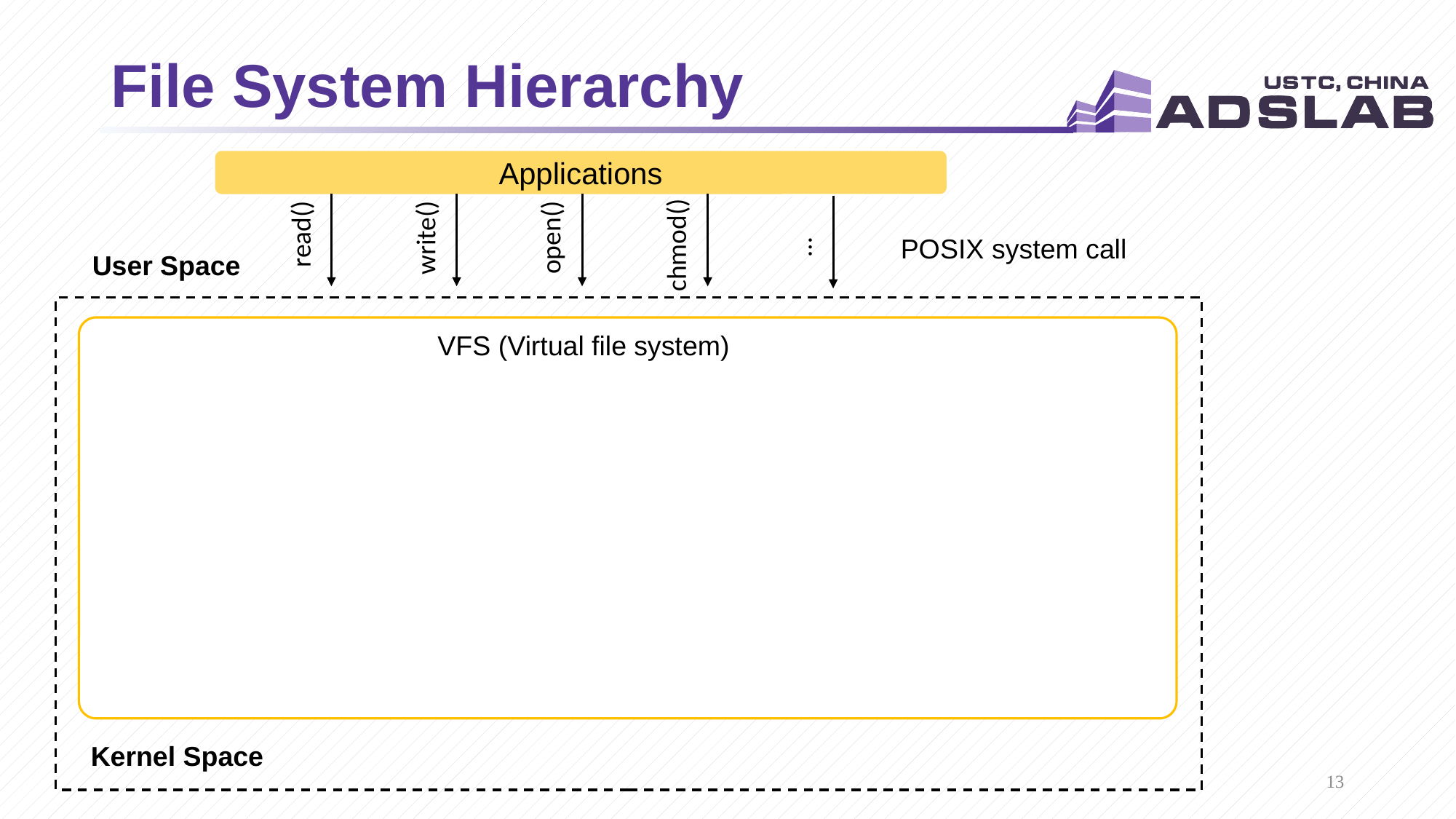

# File System Hierarchy
Applications
chmod()
write()
read()
open()
…
POSIX system call
User Space

VFS (Virtual file system)
Kernel Space